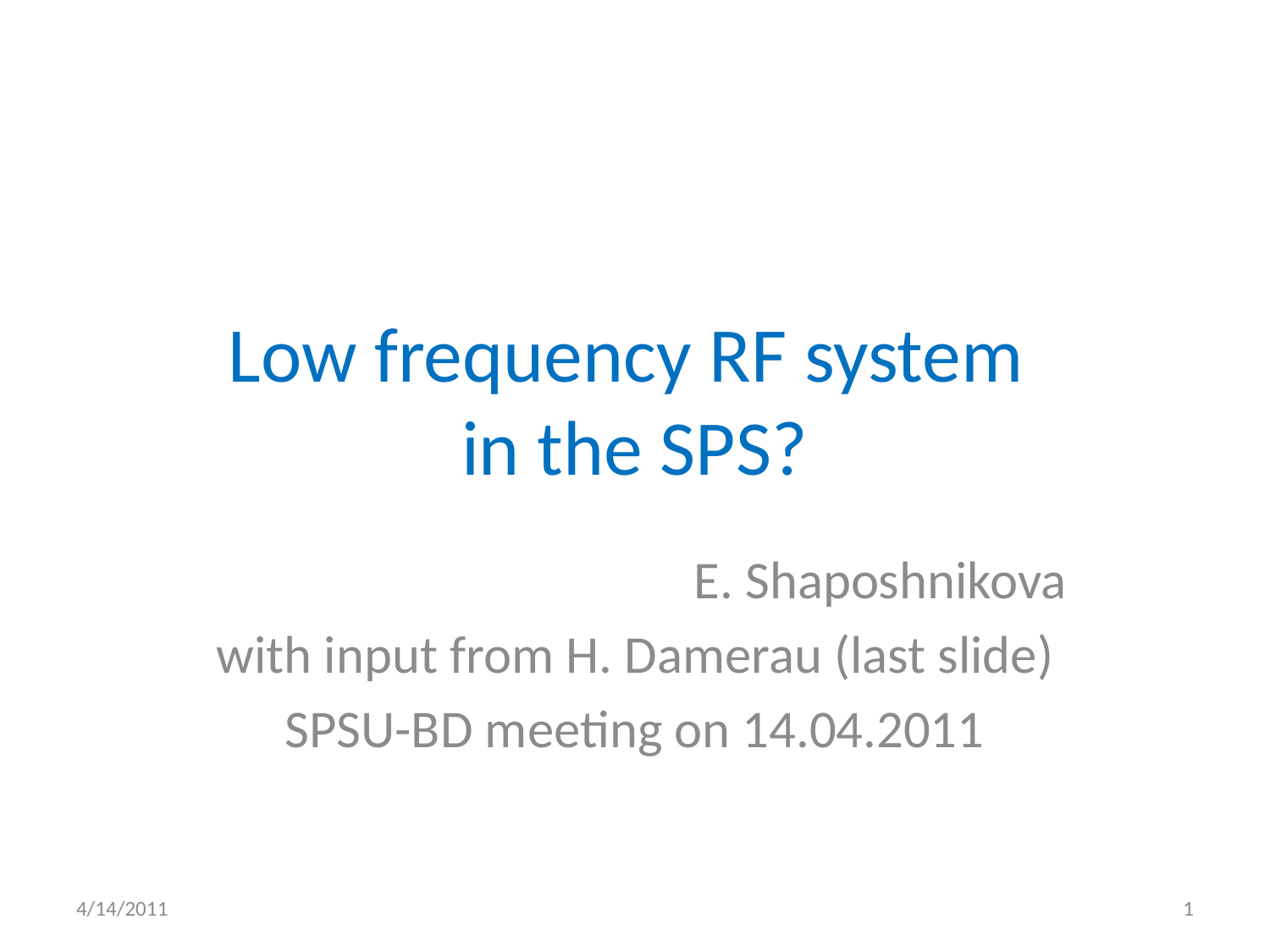

# Low frequency RF system in the SPS?
E. Shaposhnikova
with input from H. Damerau (last slide)
SPSU-BD meeting on 14.04.2011
4/14/2011
1